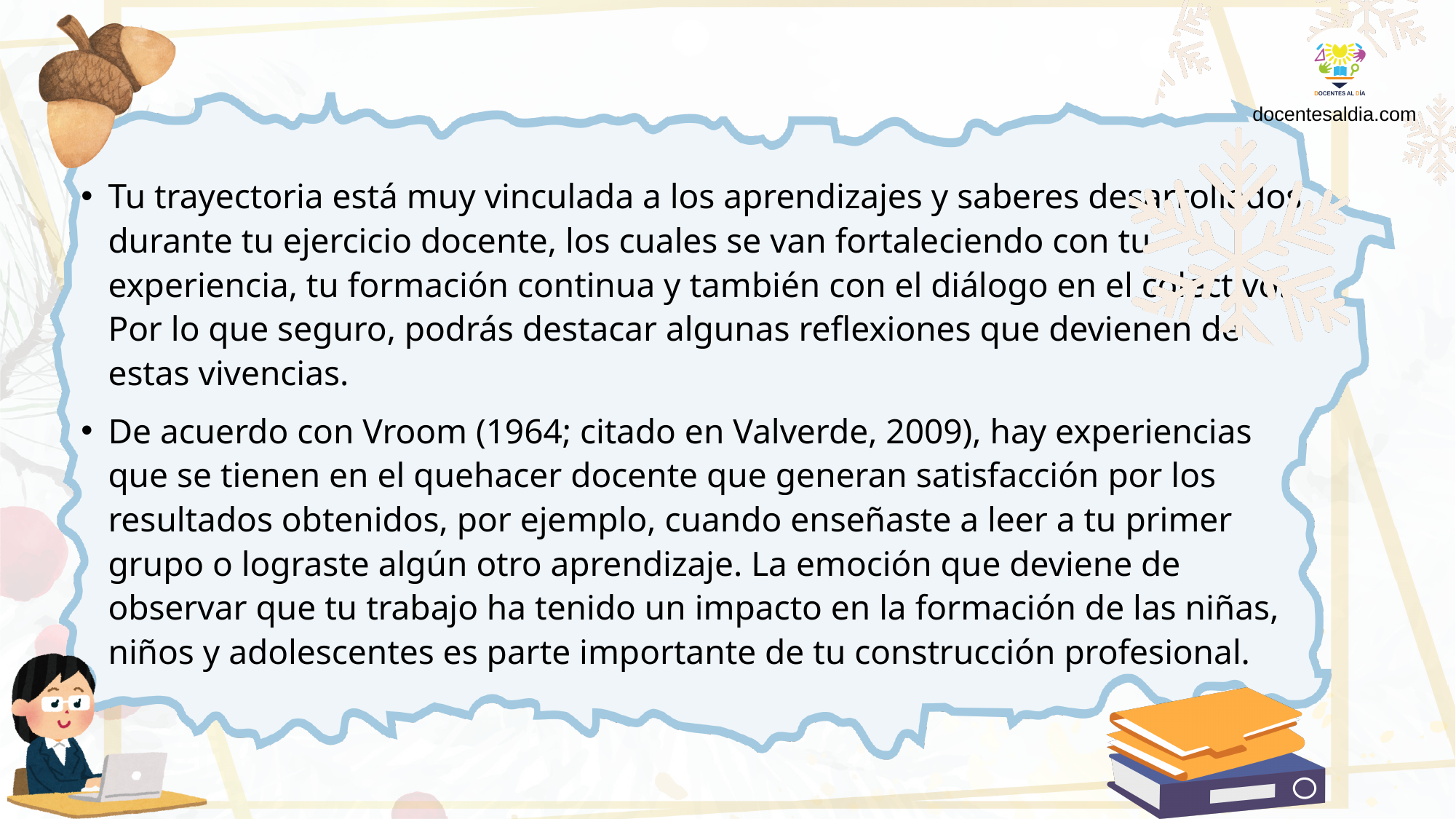

docentesaldia.com
Tu trayectoria está muy vinculada a los aprendizajes y saberes desarrollados durante tu ejercicio docente, los cuales se van fortaleciendo con tu experiencia, tu formación continua y también con el diálogo en el colectivo. Por lo que seguro, podrás destacar algunas reflexiones que devienen de estas vivencias.
De acuerdo con Vroom (1964; citado en Valverde, 2009), hay experiencias que se tienen en el quehacer docente que generan satisfacción por los resultados obtenidos, por ejemplo, cuando enseñaste a leer a tu primer grupo o lograste algún otro aprendizaje. La emoción que deviene de observar que tu trabajo ha tenido un impacto en la formación de las niñas, niños y adolescentes es parte importante de tu construcción profesional.